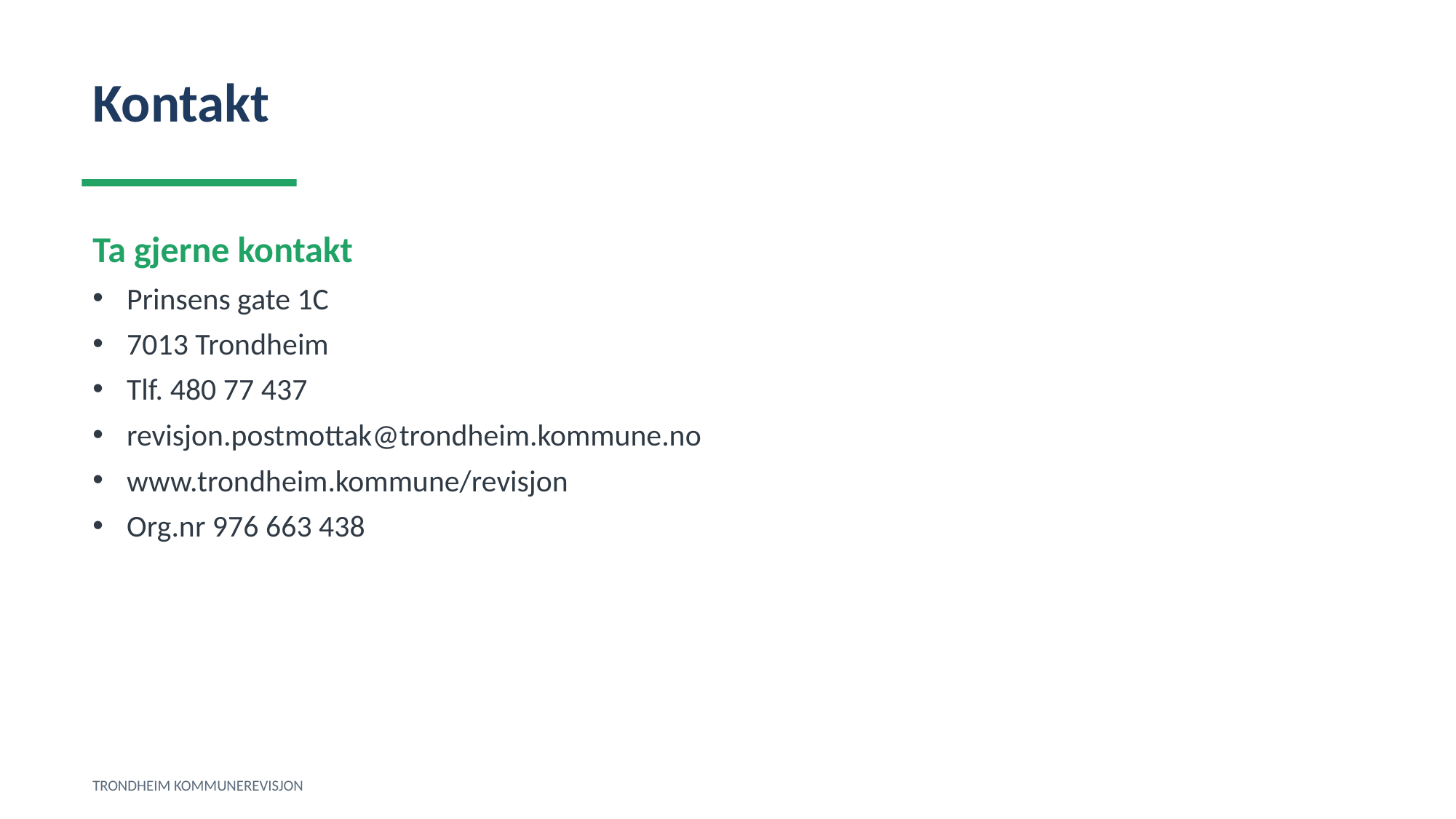

Kontakt

Ta gjerne kontakt
Prinsens gate 1C
7013 Trondheim
Tlf. 480 77 437
revisjon.postmottak@trondheim.kommune.no
www.trondheim.kommune/revisjon
Org.nr 976 663 438
TRONDHEIM KOMMUNEREVISJON